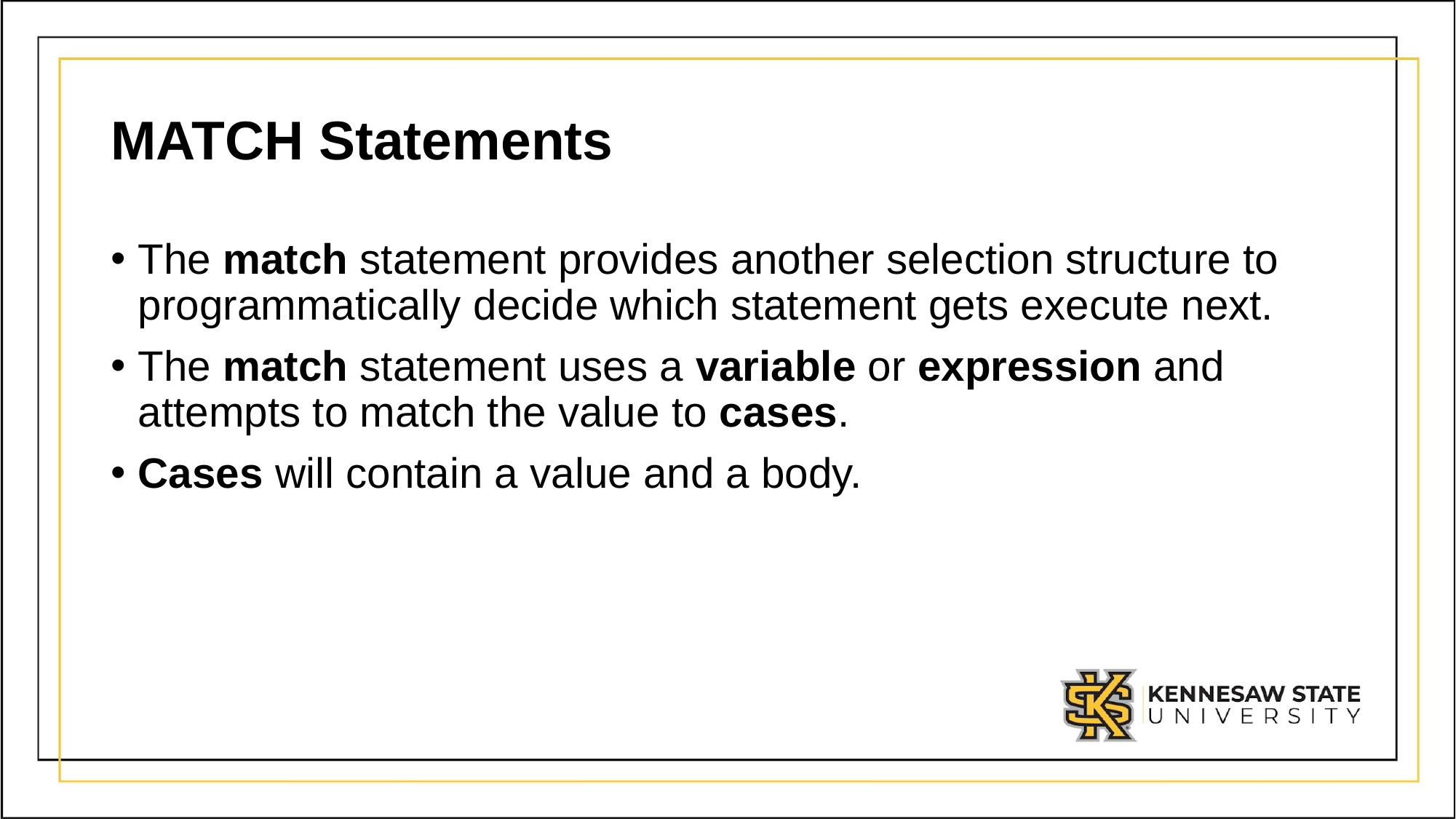

# MATCH Statements
The match statement provides another selection structure to programmatically decide which statement gets execute next.
The match statement uses a variable or expression and attempts to match the value to cases.
Cases will contain a value and a body.